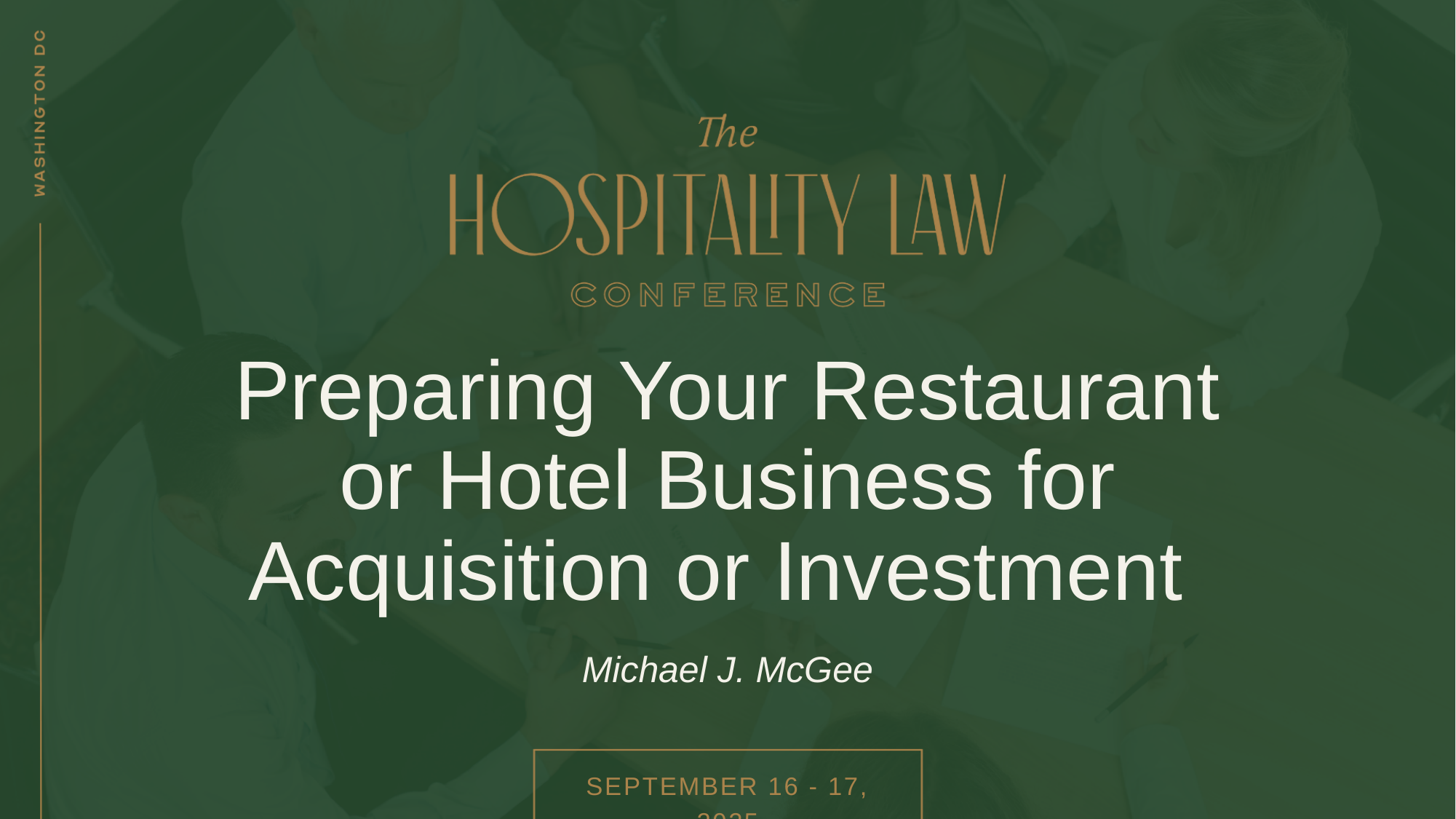

# Preparing Your Restaurant or Hotel Business for Acquisition or Investment
Michael J. McGee
SEPTEMBER 16 - 17, 2025